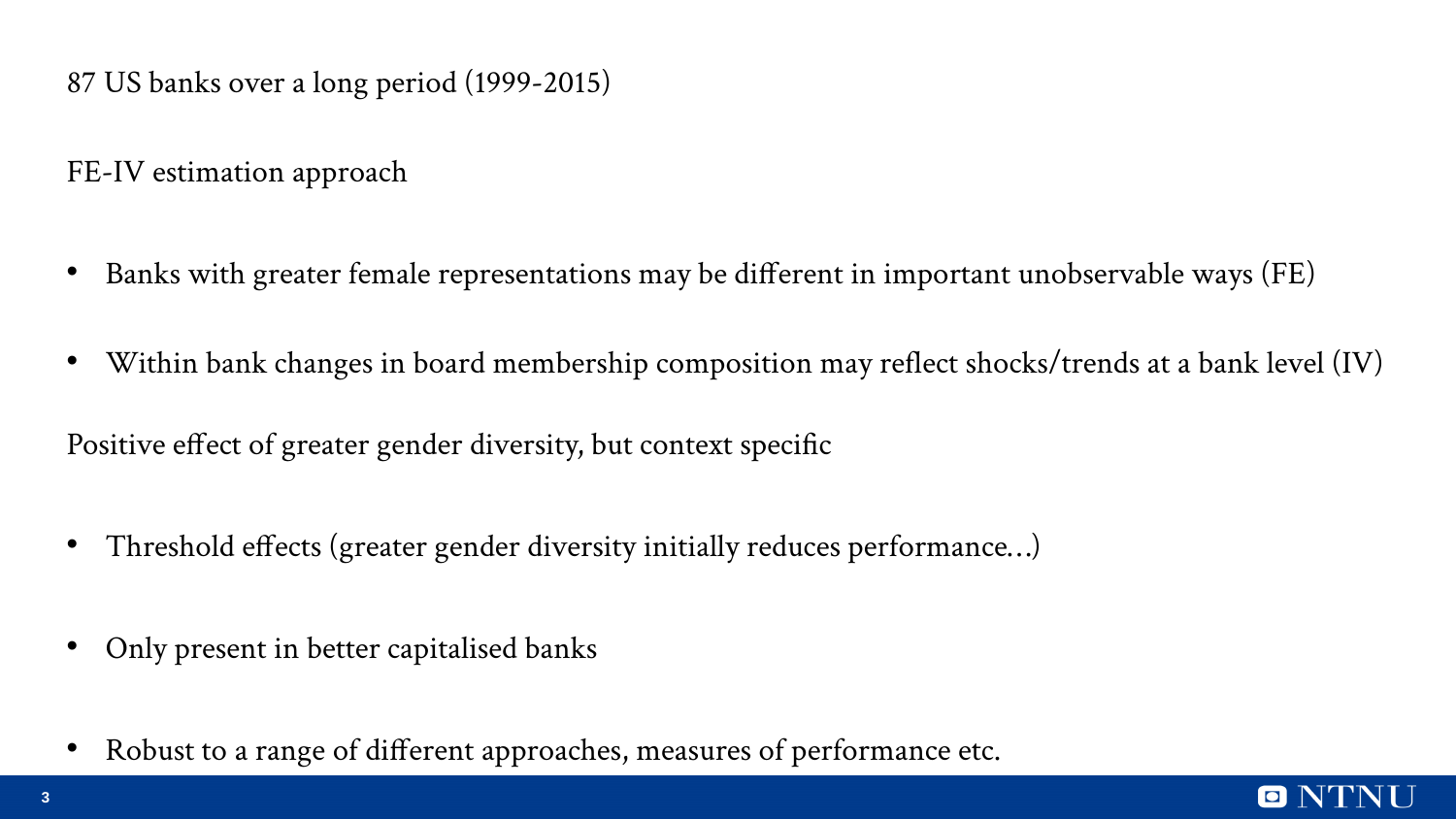

87 US banks over a long period (1999-2015)

FE-IV estimation approach

Banks with greater female representations may be different in important unobservable ways (FE)

Within bank changes in board membership composition may reflect shocks/trends at a bank level (IV)

Positive effect of greater gender diversity, but context specific

Threshold effects (greater gender diversity initially reduces performance…)

Only present in better capitalised banks

Robust to a range of different approaches, measures of performance etc.